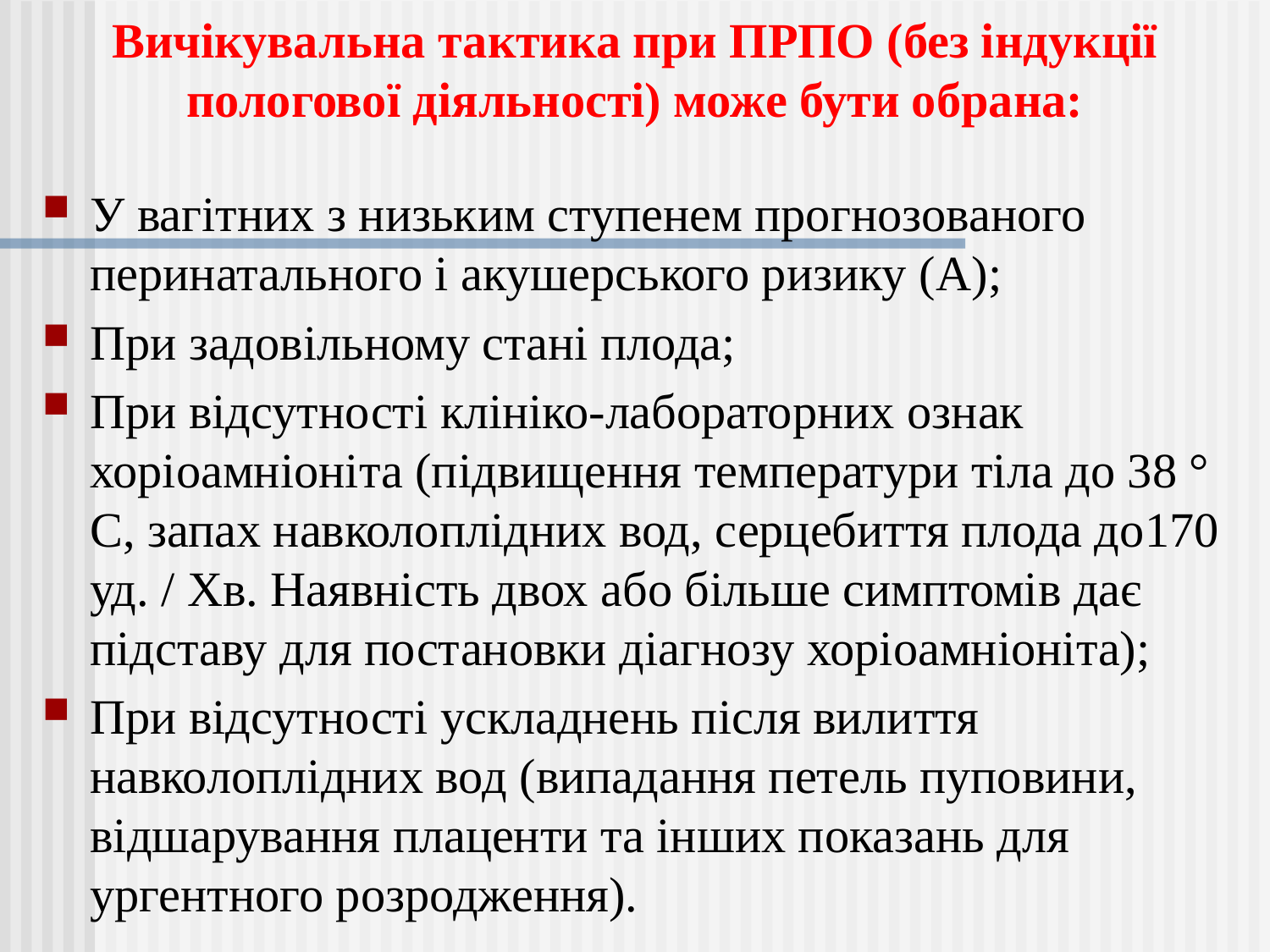

Вичікувальна тактика при ПРПО (без індукції пологової діяльності) може бути обрана:
У вагітних з низьким ступенем прогнозованого перинатального і акушерського ризику (A);
При задовільному стані плода;
При відсутності клініко-лабораторних ознак хоріоамніоніта (підвищення температури тіла до 38 ° C, запах навколоплідних вод, серцебиття плода до170 уд. / Хв. Наявність двох або більше симптомів дає підставу для постановки діагнозу хоріоамніоніта);
При відсутності ускладнень після вилиття навколоплідних вод (випадання петель пуповини, відшарування плаценти та інших показань для ургентного розродження).